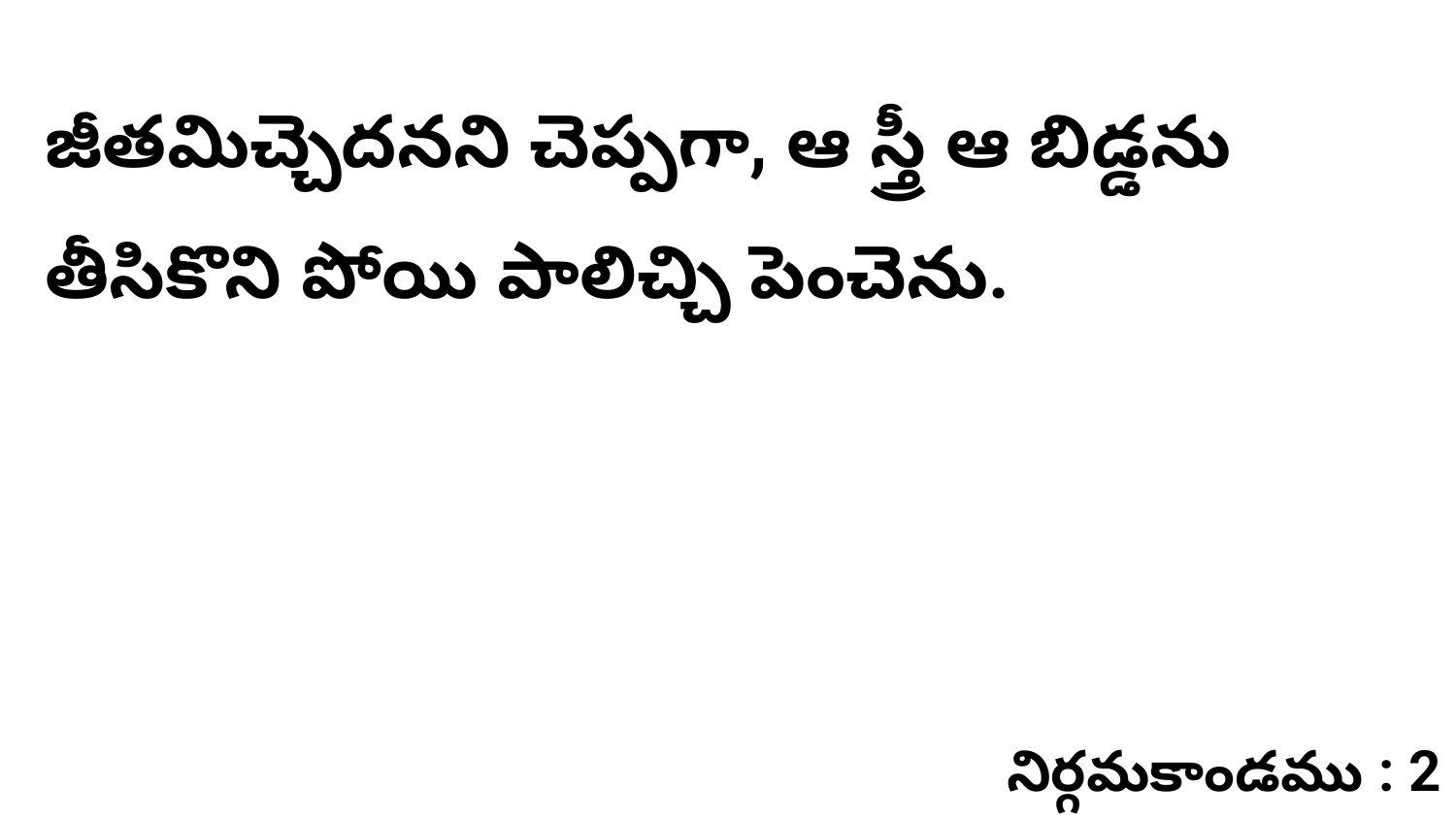

జీతమిచ్చెదనని చెప్పగా, ఆ స్త్రీ ఆ బిడ్డను తీసికొని పోయి పాలిచ్చి పెంచెను.
నిర్గమకాండము : 2